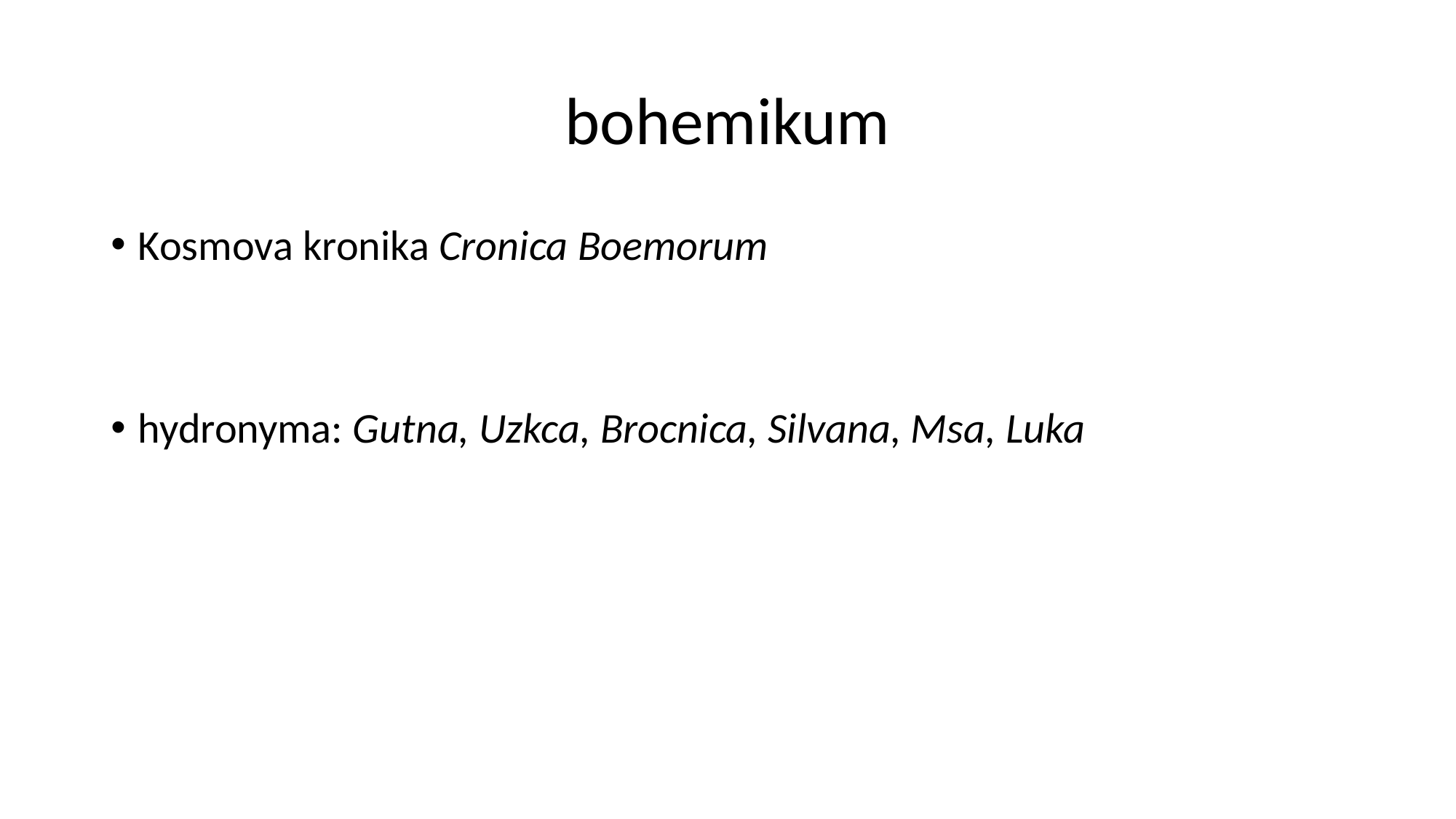

# bohemikum
Kosmova kronika Cronica Boemorum

hydronyma: Gutna, Uzkca, Brocnica, Silvana, Msa, Luka